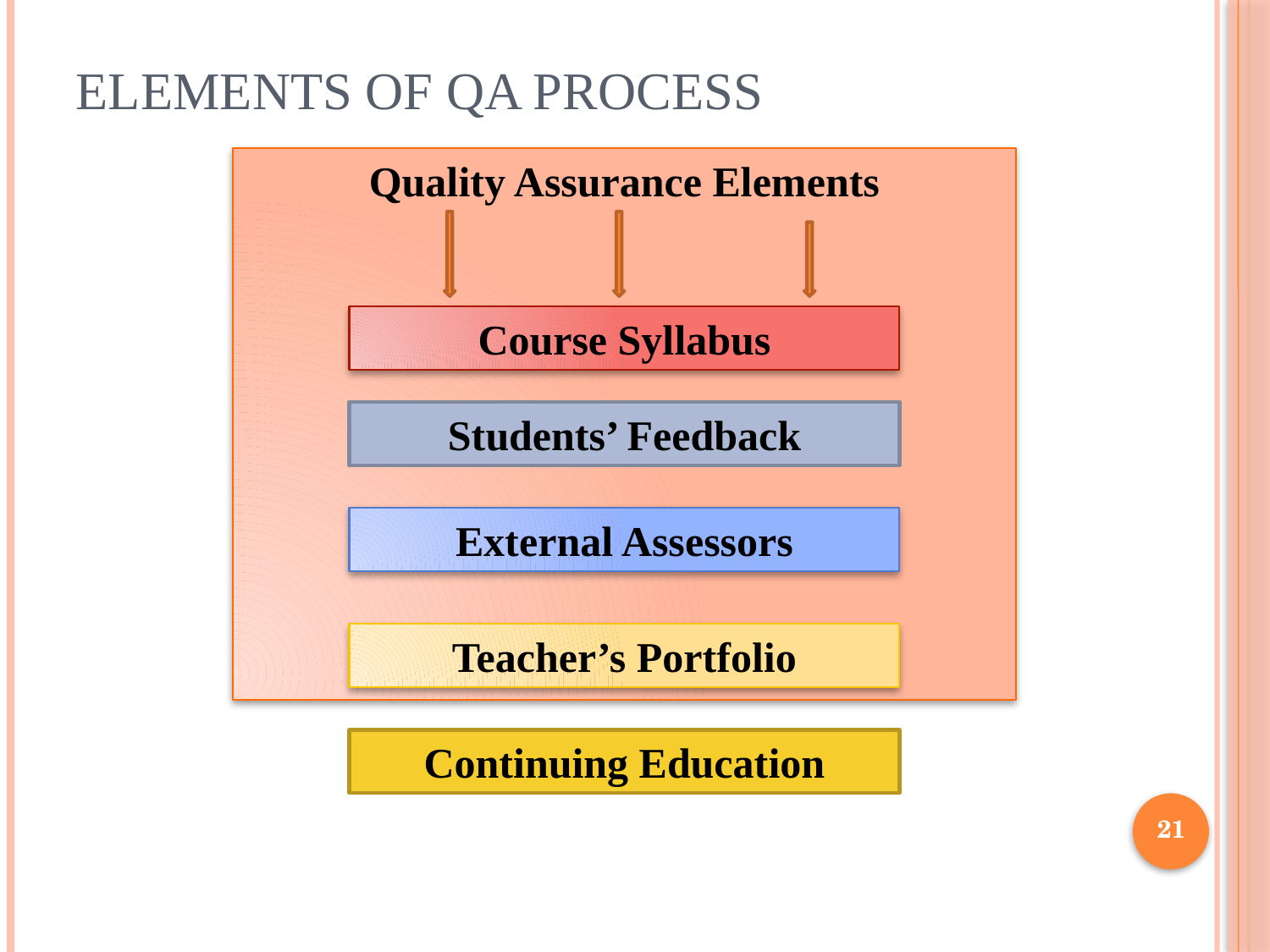

# Elements of QA Process
Quality Assurance Elements

Course Syllabus
Students’ Feedback
External Assessors
Teacher’s Portfolio
Continuing Education
21